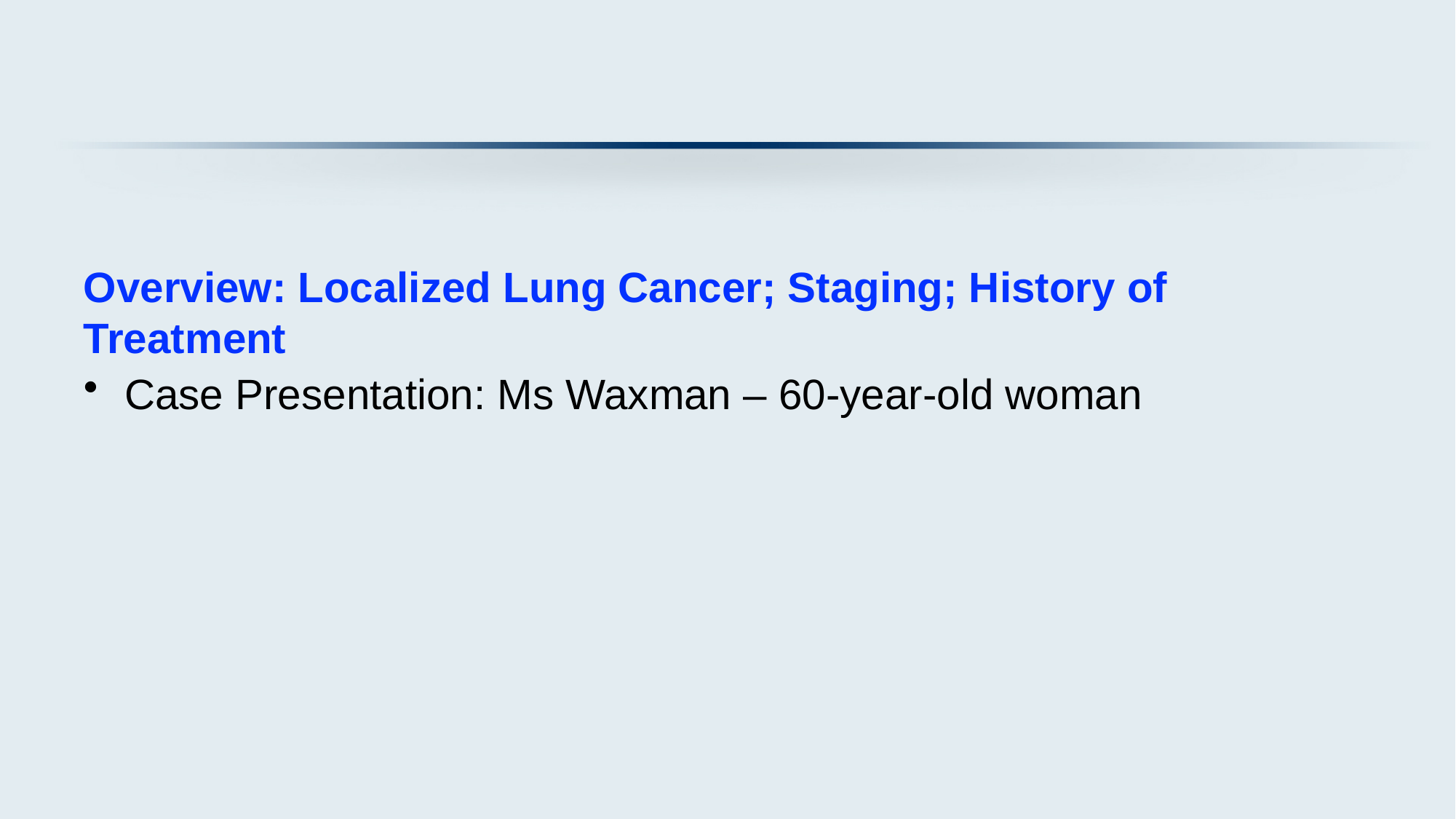

Overview: Localized Lung Cancer; Staging; History of Treatment
Case Presentation: Ms Waxman – 60-year-old woman